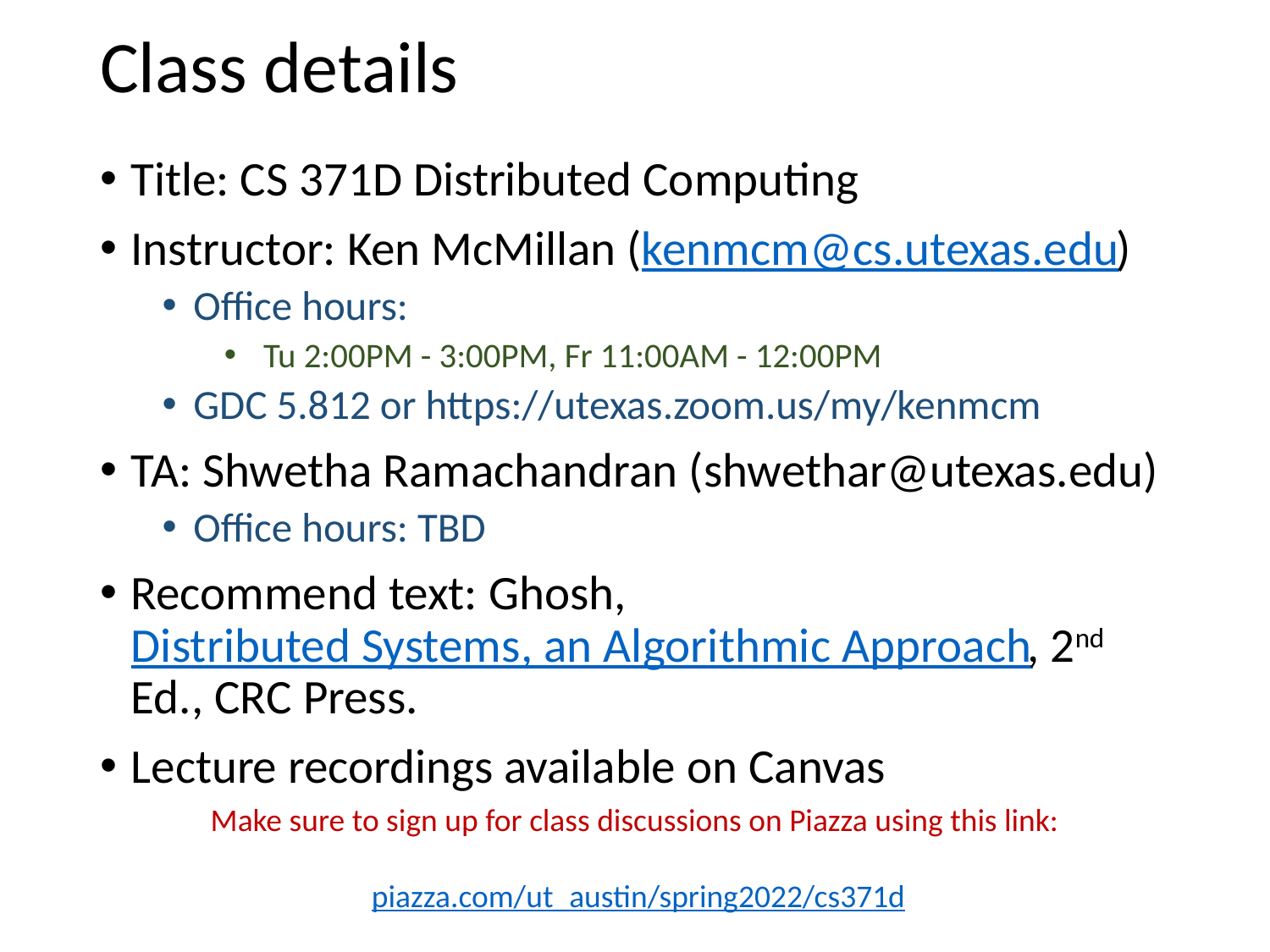

# Class details
Title: CS 371D Distributed Computing
Instructor: Ken McMillan (kenmcm@cs.utexas.edu)
Office hours:
 Tu 2:00PM - 3:00PM, Fr 11:00AM - 12:00PM
GDC 5.812 or https://utexas.zoom.us/my/kenmcm
TA: Shwetha Ramachandran (shwethar@utexas.edu)
Office hours: TBD
Recommend text: Ghosh, Distributed Systems, an Algorithmic Approach, 2nd Ed., CRC Press.
Lecture recordings available on Canvas
Make sure to sign up for class discussions on Piazza using this link:

 piazza.com/ut_austin/spring2022/cs371d